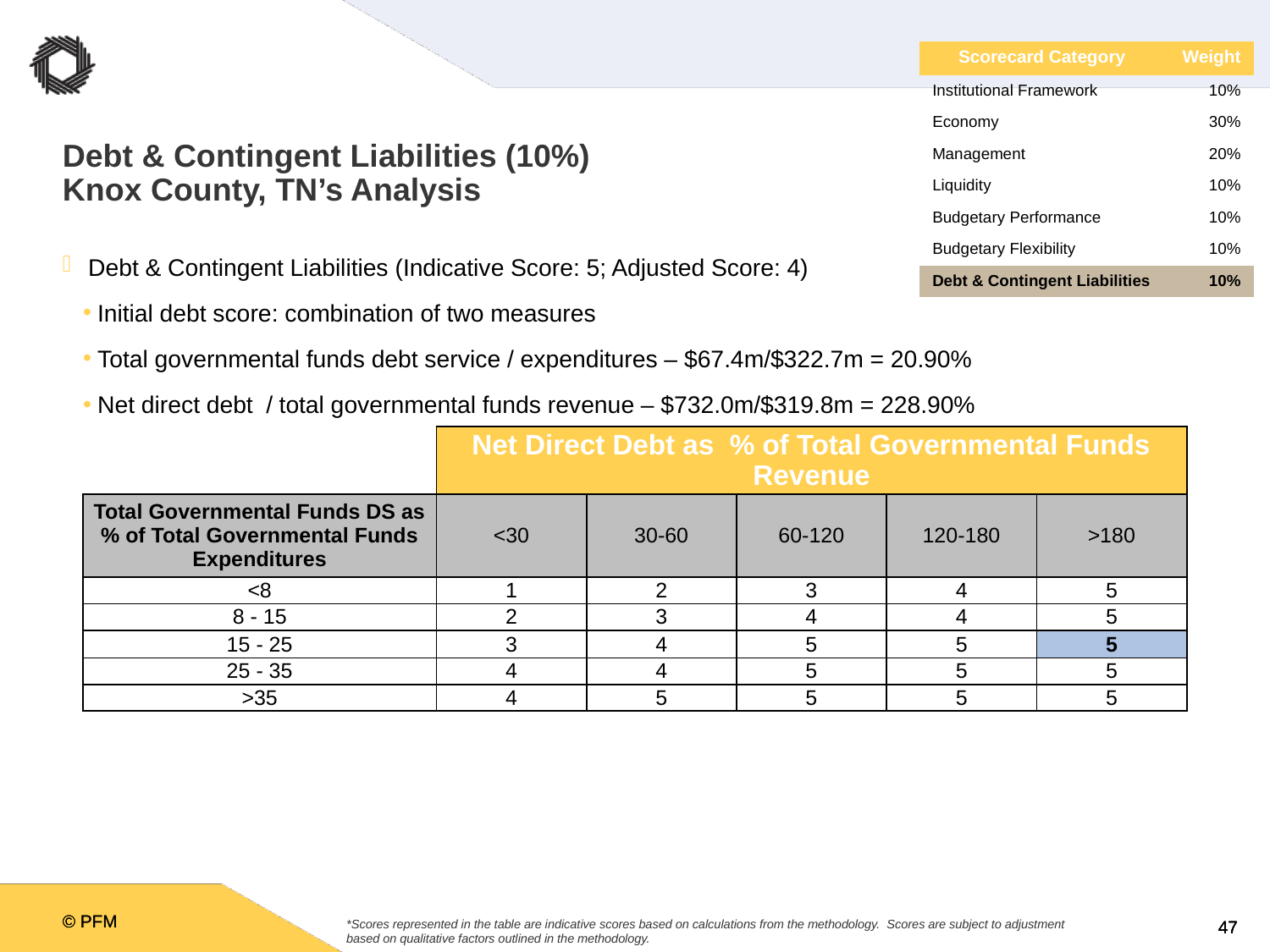

| Scorecard Category | Weight |
| --- | --- |
| Institutional Framework | 10% |
| Economy | 30% |
| Management | 20% |
| Liquidity | 10% |
| Budgetary Performance | 10% |
| Budgetary Flexibility | 10% |
| Debt & Contingent Liabilities | 10% |
# Debt & Contingent Liabilities (10%) Knox County, TN’s Analysis
Debt & Contingent Liabilities (Indicative Score: 5; Adjusted Score: 4)
Initial debt score: combination of two measures
Total governmental funds debt service / expenditures – $67.4m/$322.7m = 20.90%
Net direct debt  / total governmental funds revenue – $732.0m/$319.8m = 228.90%
|  | Net Direct Debt as % of Total Governmental Funds Revenue |  |  |  |  |
| --- | --- | --- | --- | --- | --- |
| Total Governmental Funds DS as % of Total Governmental Funds Expenditures | <30 | 30-60 | 60-120 | 120-180 | >180 |
| <8 | 1 | 2 | 3 | 4 | 5 |
| 8 - 15 | 2 | 3 | 4 | 4 | 5 |
| 15 - 25 | 3 | 4 | 5 | 5 | 5 |
| 25 - 35 | 4 | 4 | 5 | 5 | 5 |
| >35 | 4 | 5 | 5 | 5 | 5 |
*Scores represented in the table are indicative scores based on calculations from the methodology.  Scores are subject to adjustment based on qualitative factors outlined in the methodology.